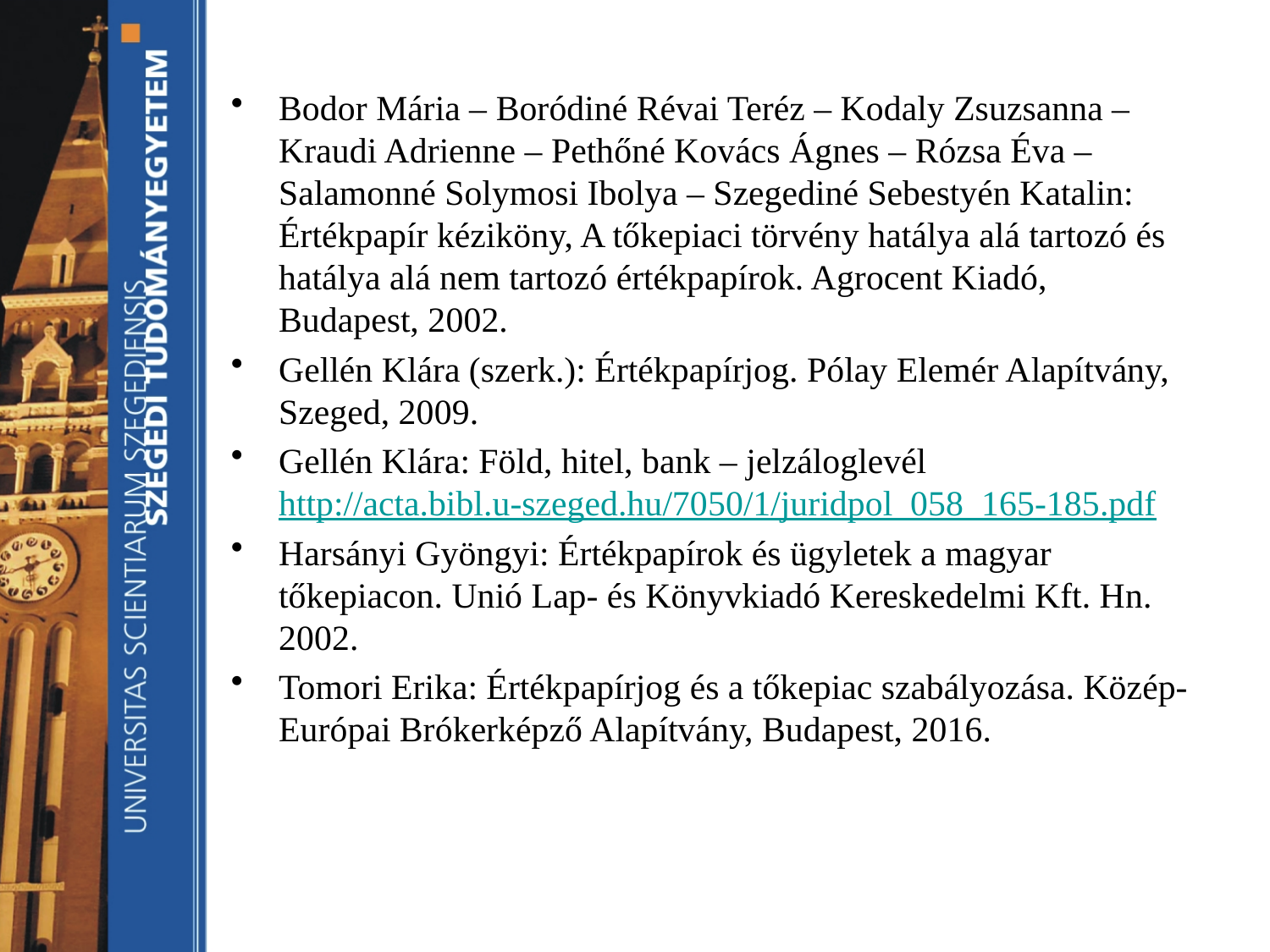

Bodor Mária – Boródiné Révai Teréz – Kodaly Zsuzsanna – Kraudi Adrienne – Pethőné Kovács Ágnes – Rózsa Éva – Salamonné Solymosi Ibolya – Szegediné Sebestyén Katalin: Értékpapír kéziköny, A tőkepiaci törvény hatálya alá tartozó és hatálya alá nem tartozó értékpapírok. Agrocent Kiadó, Budapest, 2002.
Gellén Klára (szerk.): Értékpapírjog. Pólay Elemér Alapítvány, Szeged, 2009.
Gellén Klára: Föld, hitel, bank – jelzáloglevél http://acta.bibl.u-szeged.hu/7050/1/juridpol_058_165-185.pdf
Harsányi Gyöngyi: Értékpapírok és ügyletek a magyar tőkepiacon. Unió Lap- és Könyvkiadó Kereskedelmi Kft. Hn. 2002.
Tomori Erika: Értékpapírjog és a tőkepiac szabályozása. Közép-Európai Brókerképző Alapítvány, Budapest, 2016.